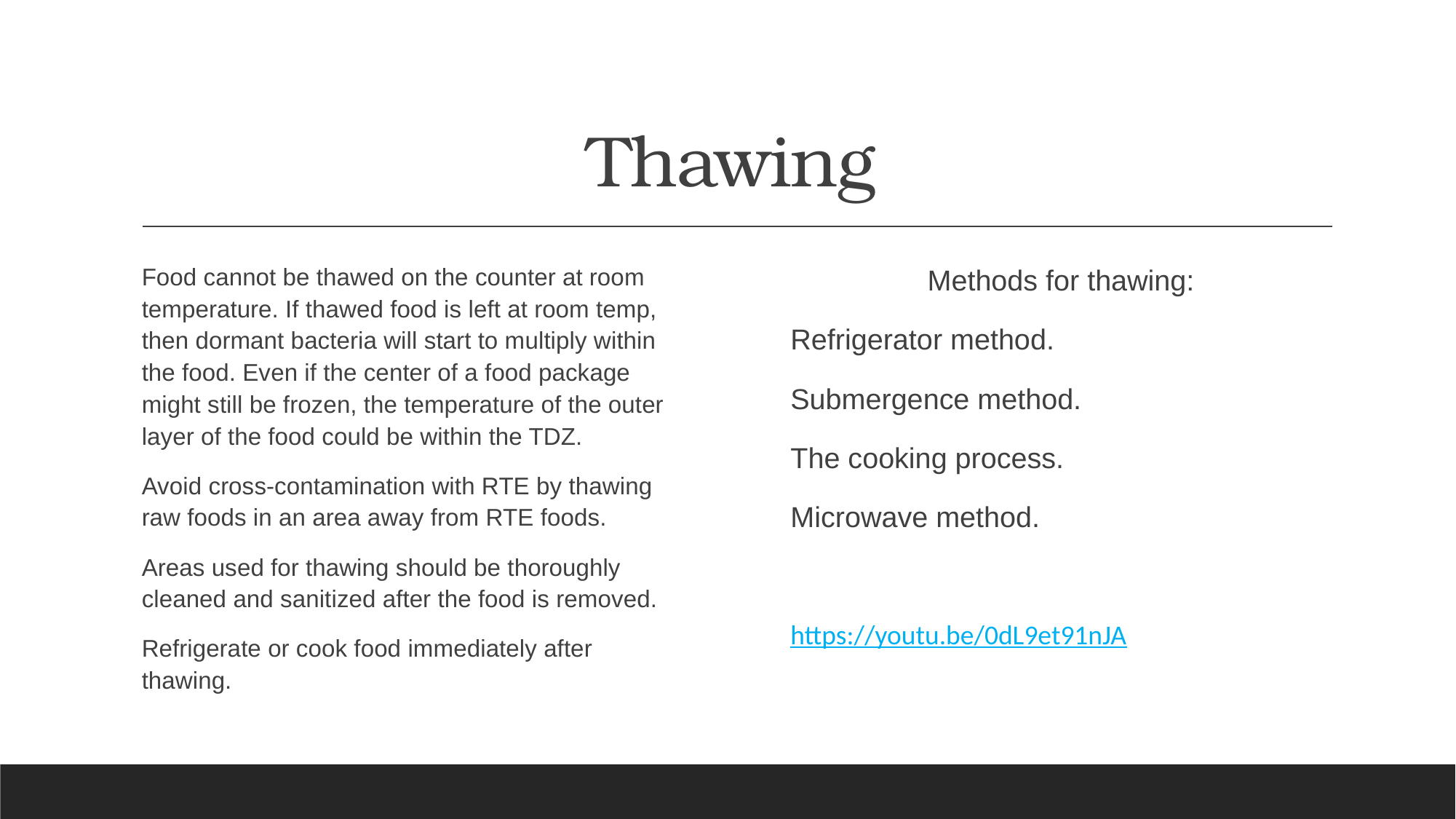

# Thawing
Food cannot be thawed on the counter at room temperature. If thawed food is left at room temp, then dormant bacteria will start to multiply within the food. Even if the center of a food package might still be frozen, the temperature of the outer layer of the food could be within the TDZ.
Avoid cross-contamination with RTE by thawing raw foods in an area away from RTE foods.
Areas used for thawing should be thoroughly cleaned and sanitized after the food is removed.
Refrigerate or cook food immediately after thawing.
Methods for thawing:
Refrigerator method.
Submergence method.
The cooking process.
Microwave method.

https://youtu.be/0dL9et91nJA